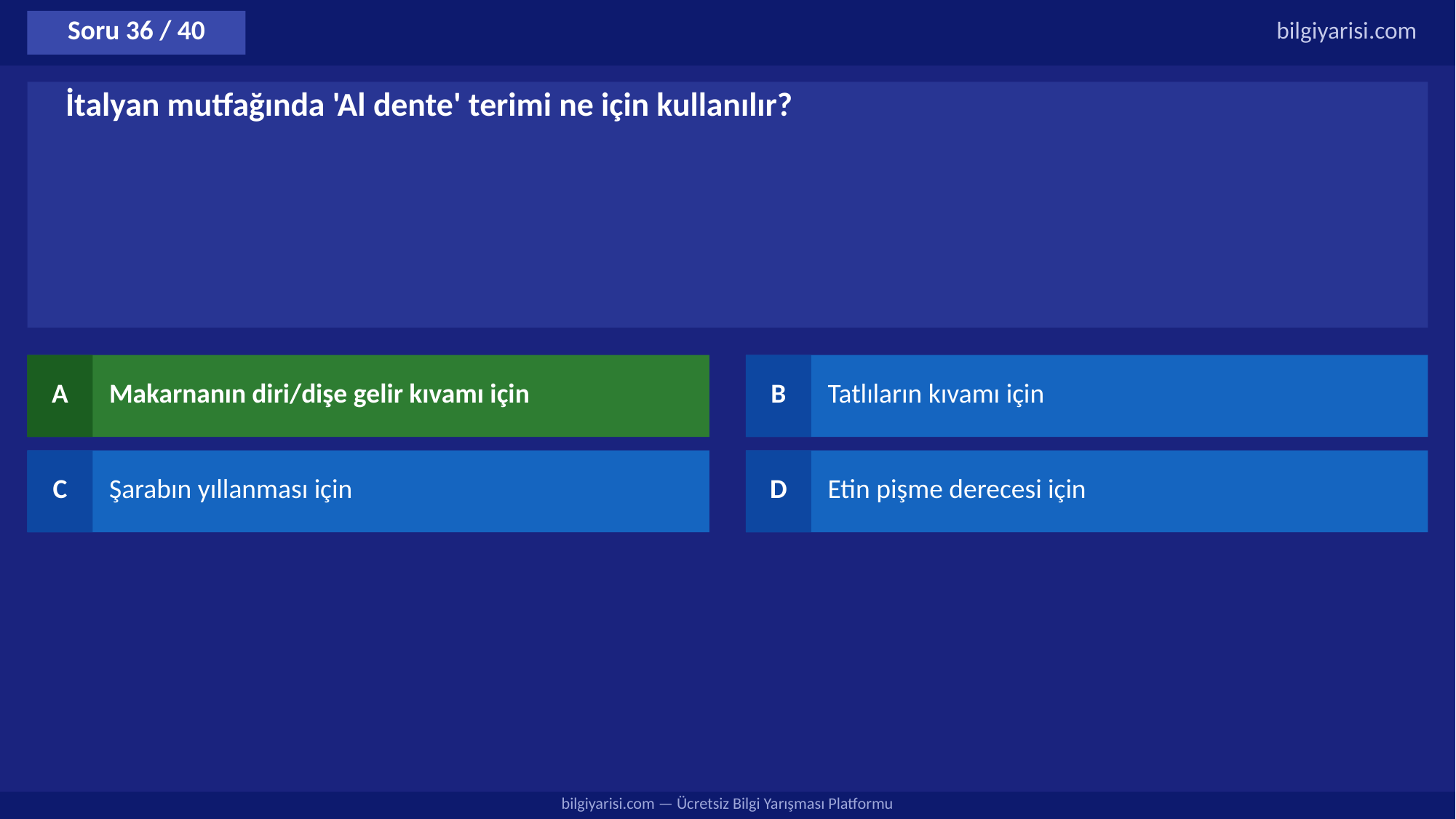

Soru 36 / 40
bilgiyarisi.com

İtalyan mutfağında 'Al dente' terimi ne için kullanılır?

A
Makarnanın diri/dişe gelir kıvamı için

B
Tatlıların kıvamı için

C
Şarabın yıllanması için

D
Etin pişme derecesi için
bilgiyarisi.com — Ücretsiz Bilgi Yarışması Platformu